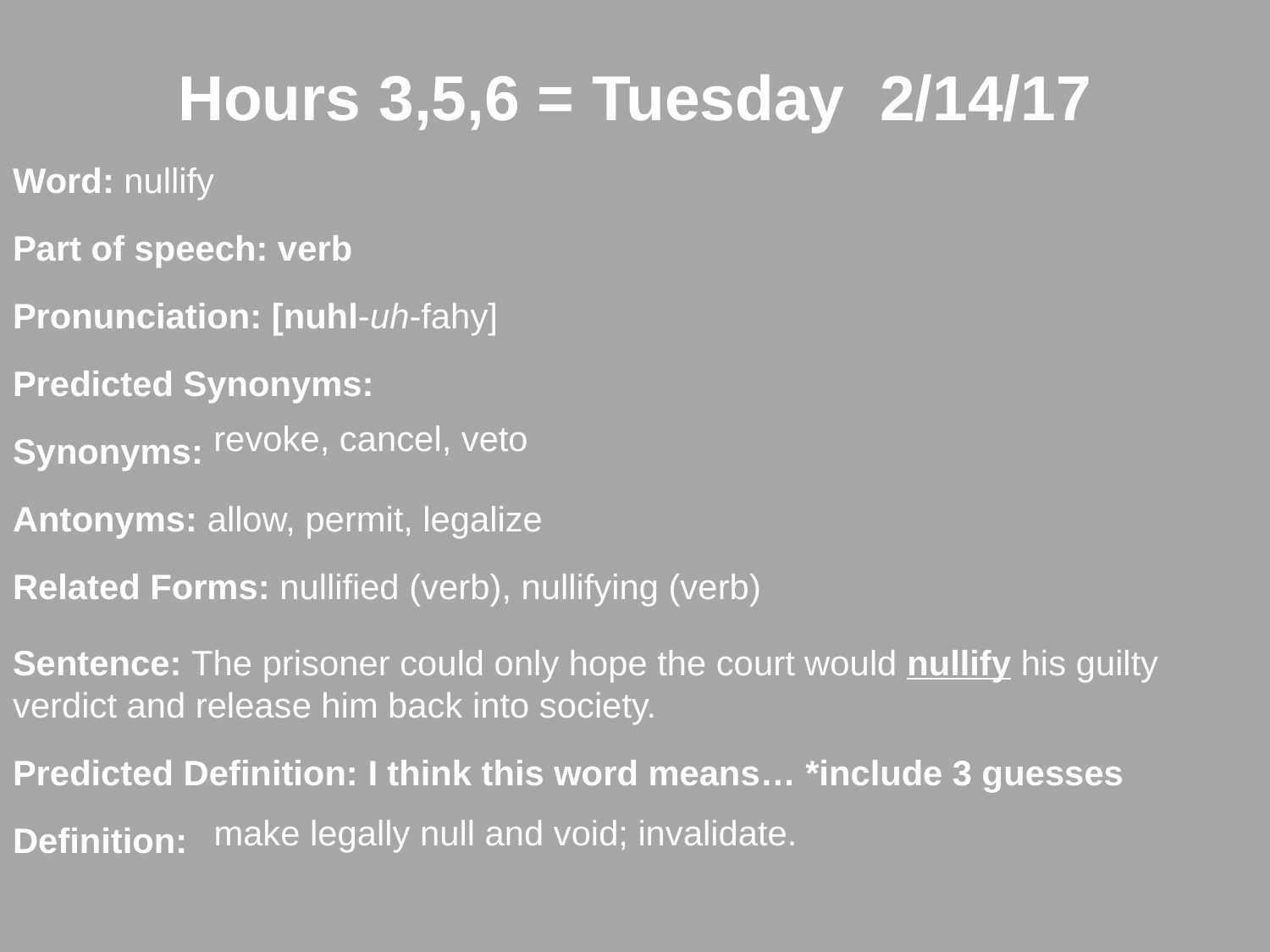

Hours 3,5,6 = Tuesday  2/14/17

Word: nullify

Part of speech: verb

Pronunciation: [nuhl-uh-fahy]

Predicted Synonyms:

Synonyms:

Antonyms: allow, permit, legalize

Related Forms: nullified (verb), nullifying (verb)

Sentence: The prisoner could only hope the court would nullify his guilty verdict and release him back into society.

Predicted Definition: I think this word means… *include 3 guesses

Definition:

revoke, cancel, veto
make legally null and void; invalidate.